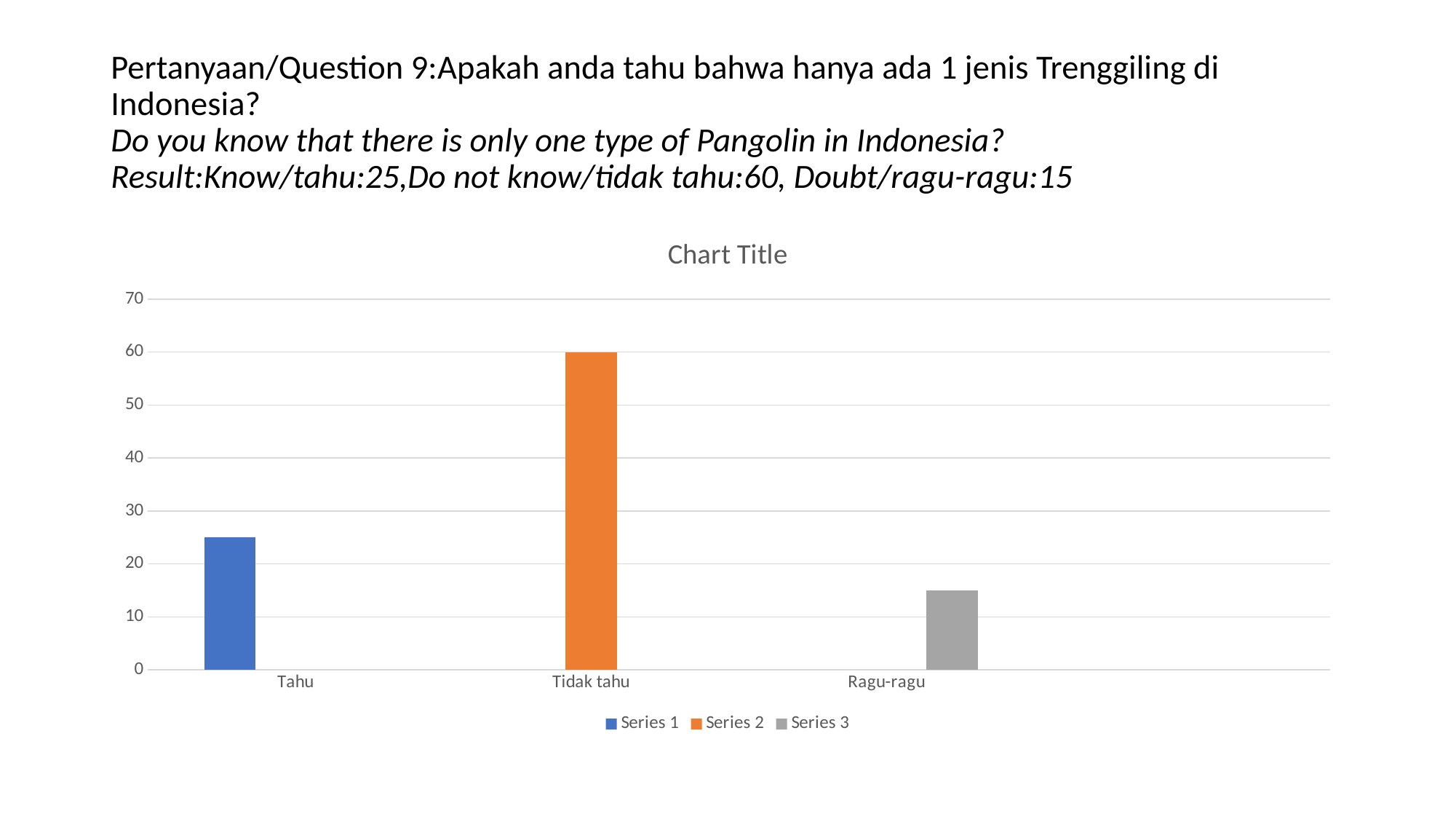

# Pertanyaan/Question 9:Apakah anda tahu bahwa hanya ada 1 jenis Trenggiling di Indonesia? Do you know that there is only one type of Pangolin in Indonesia? Result:Know/tahu:25,Do not know/tidak tahu:60, Doubt/ragu-ragu:15

### Chart:

| Category | Series 1 | Series 2 | Series 3 |
|---|---|---|---|
| Tahu | 25.0 | None | None |
| Tidak tahu | None | 60.0 | None |
| Ragu-ragu | None | None | 15.0 |